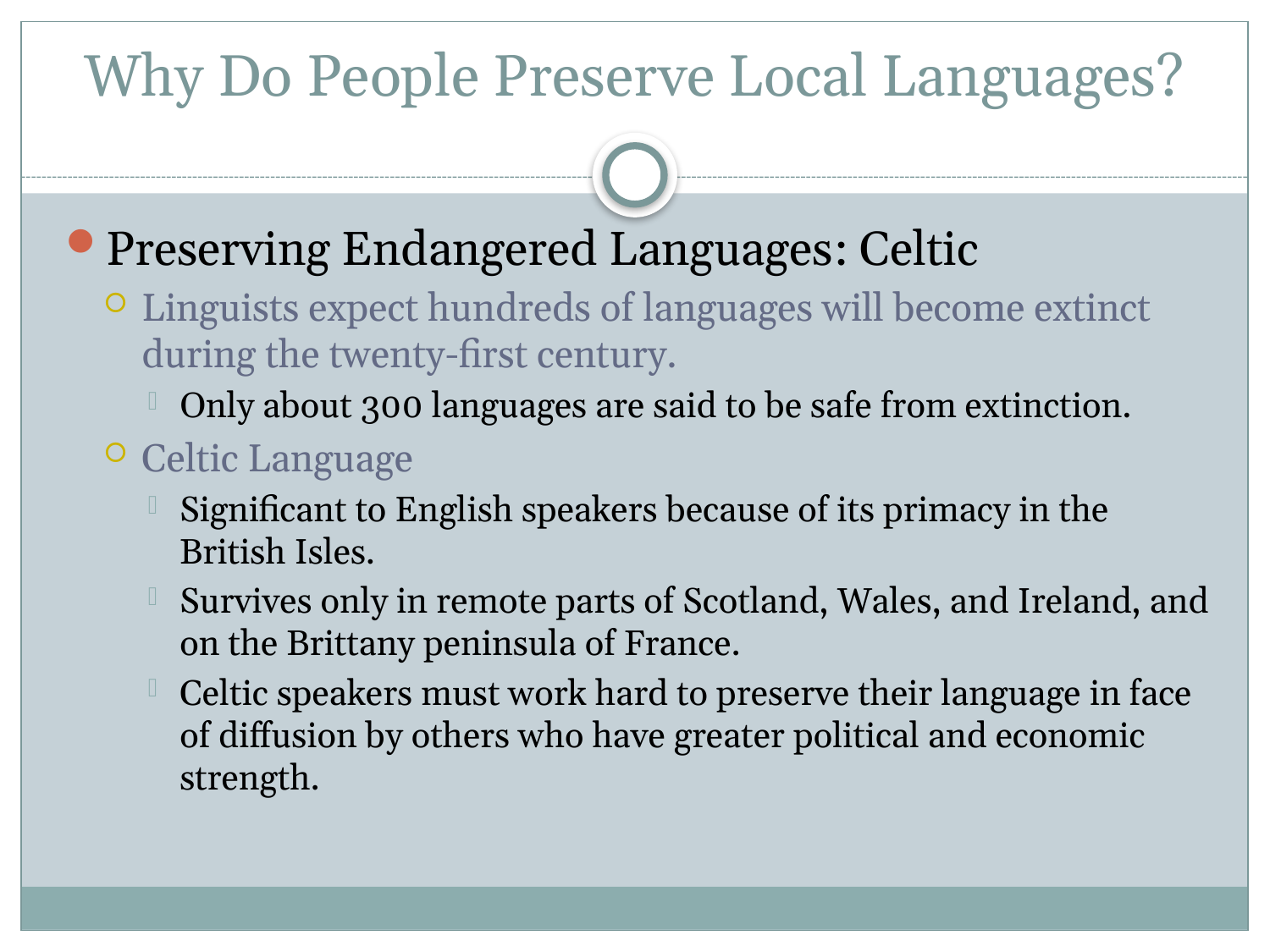

# Why Do People Preserve Local Languages?
Preserving Endangered Languages: Celtic
Linguists expect hundreds of languages will become extinct during the twenty-first century.
Only about 300 languages are said to be safe from extinction.
Celtic Language
Significant to English speakers because of its primacy in the British Isles.
Survives only in remote parts of Scotland, Wales, and Ireland, and on the Brittany peninsula of France.
Celtic speakers must work hard to preserve their language in face of diffusion by others who have greater political and economic strength.